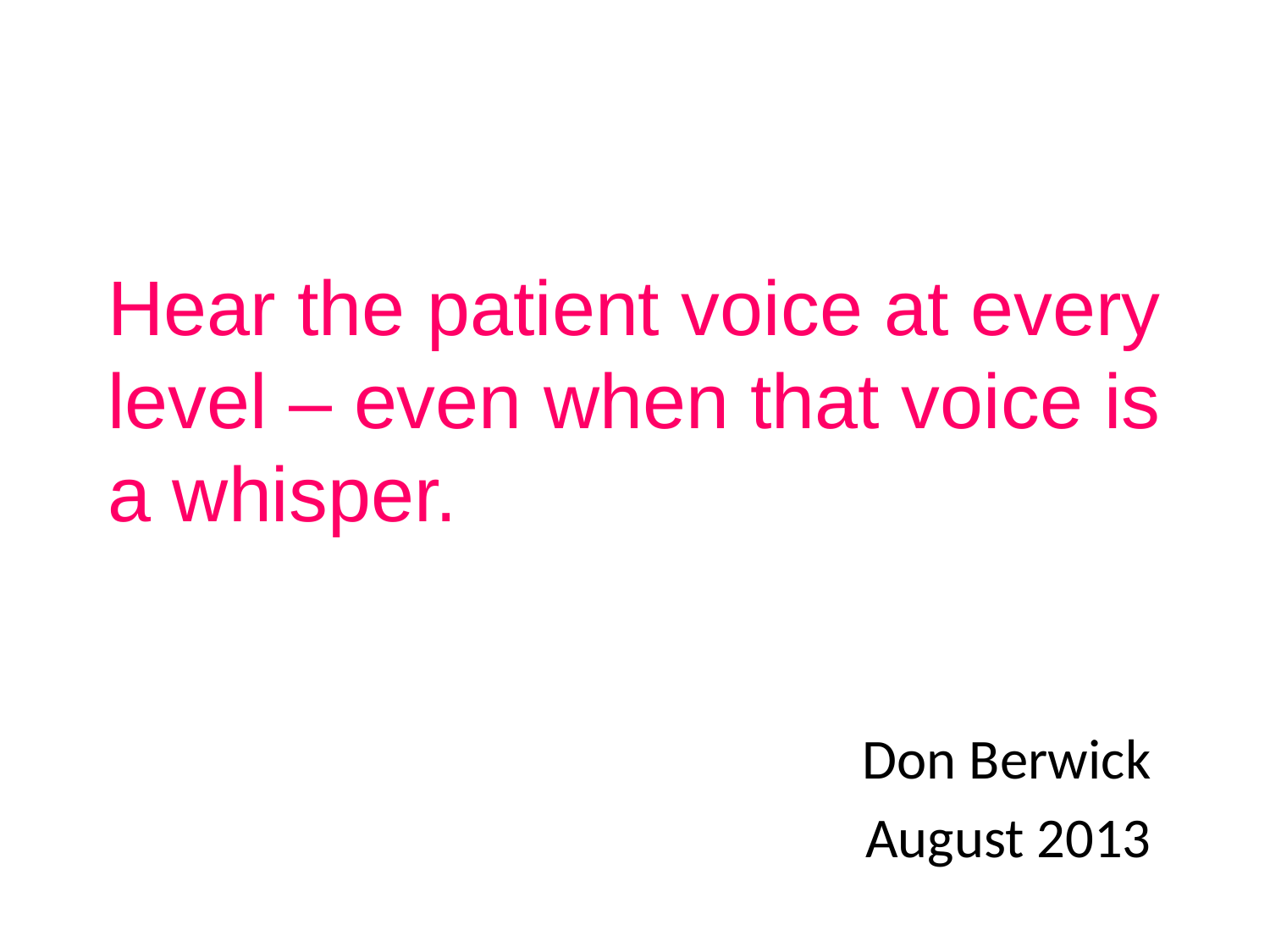

# Hear the patient voice at every level – even when that voice is a whisper.
Don Berwick
August 2013